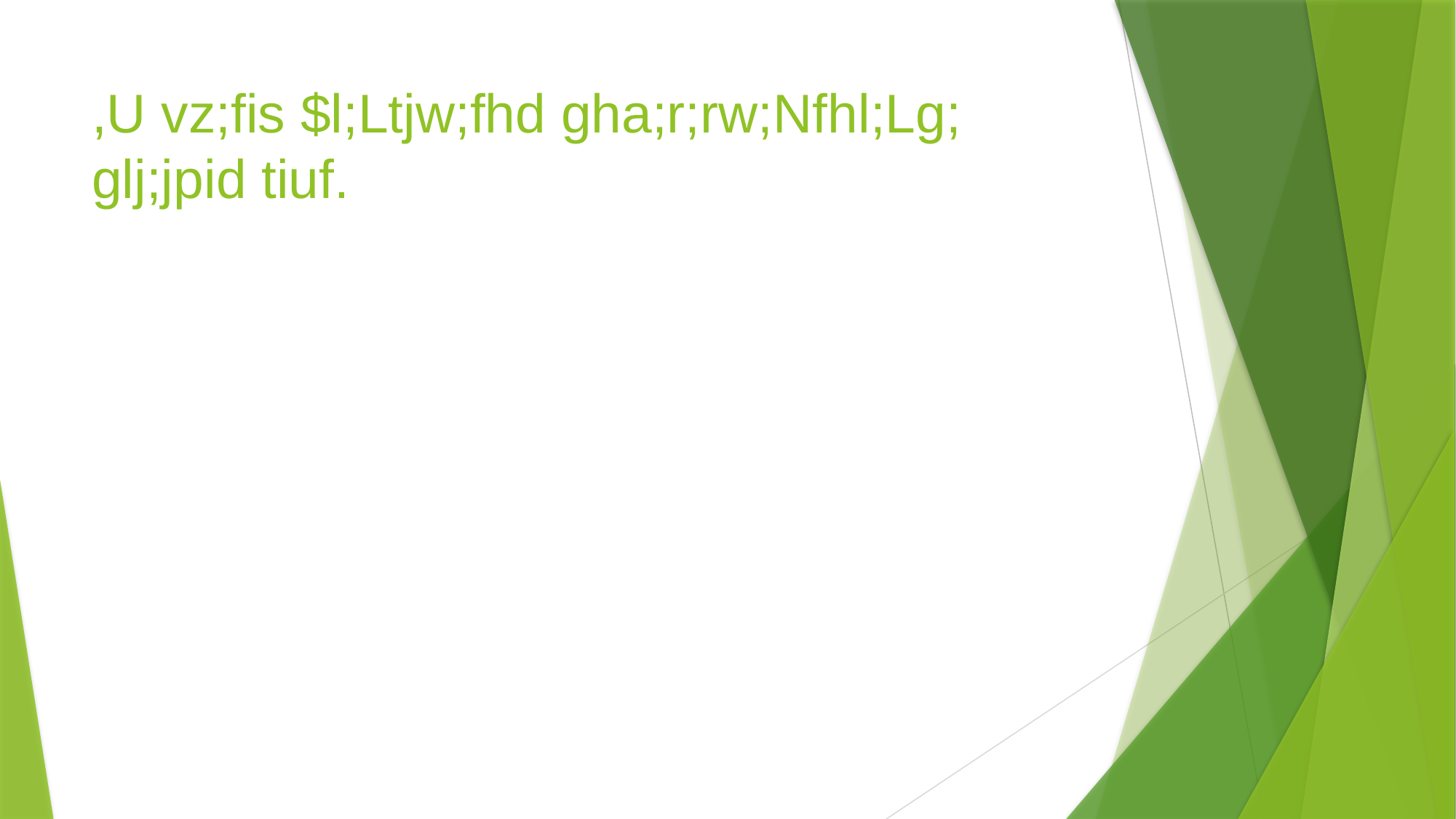

# ,U vz;fis $l;Ltjw;fhd gha;r;rw;Nfhl;Lg; glj;jpid tiuf.